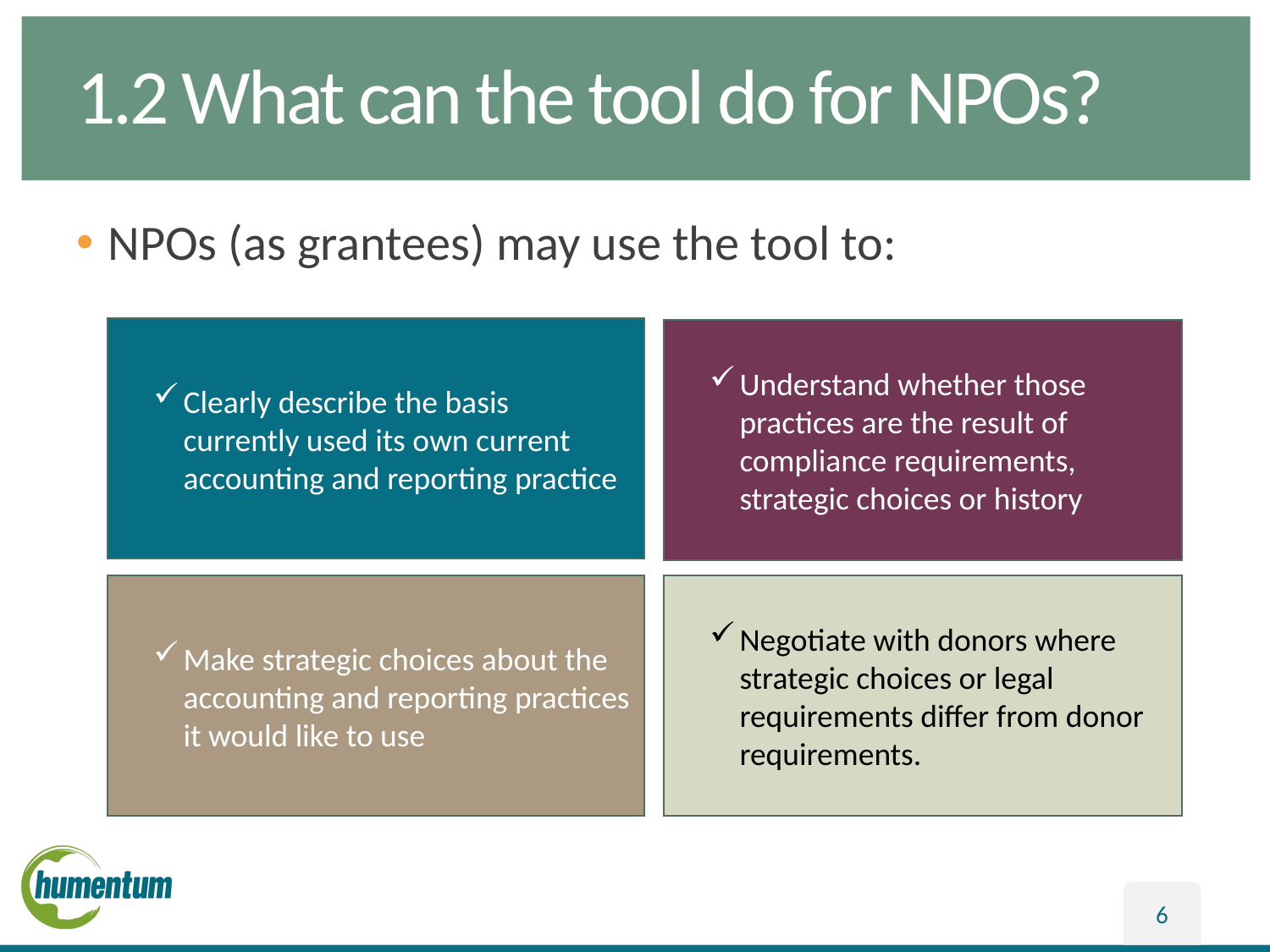

# 1.2 What can the tool do for NPOs?
NPOs (as grantees) may use the tool to:

Clearly describe the basis currently used its own current accounting and reporting practice
Understand whether those practices are the result of compliance requirements, strategic choices or history
Negotiate with donors where strategic choices or legal requirements differ from donor requirements.
Make strategic choices about the accounting and reporting practices it would like to use